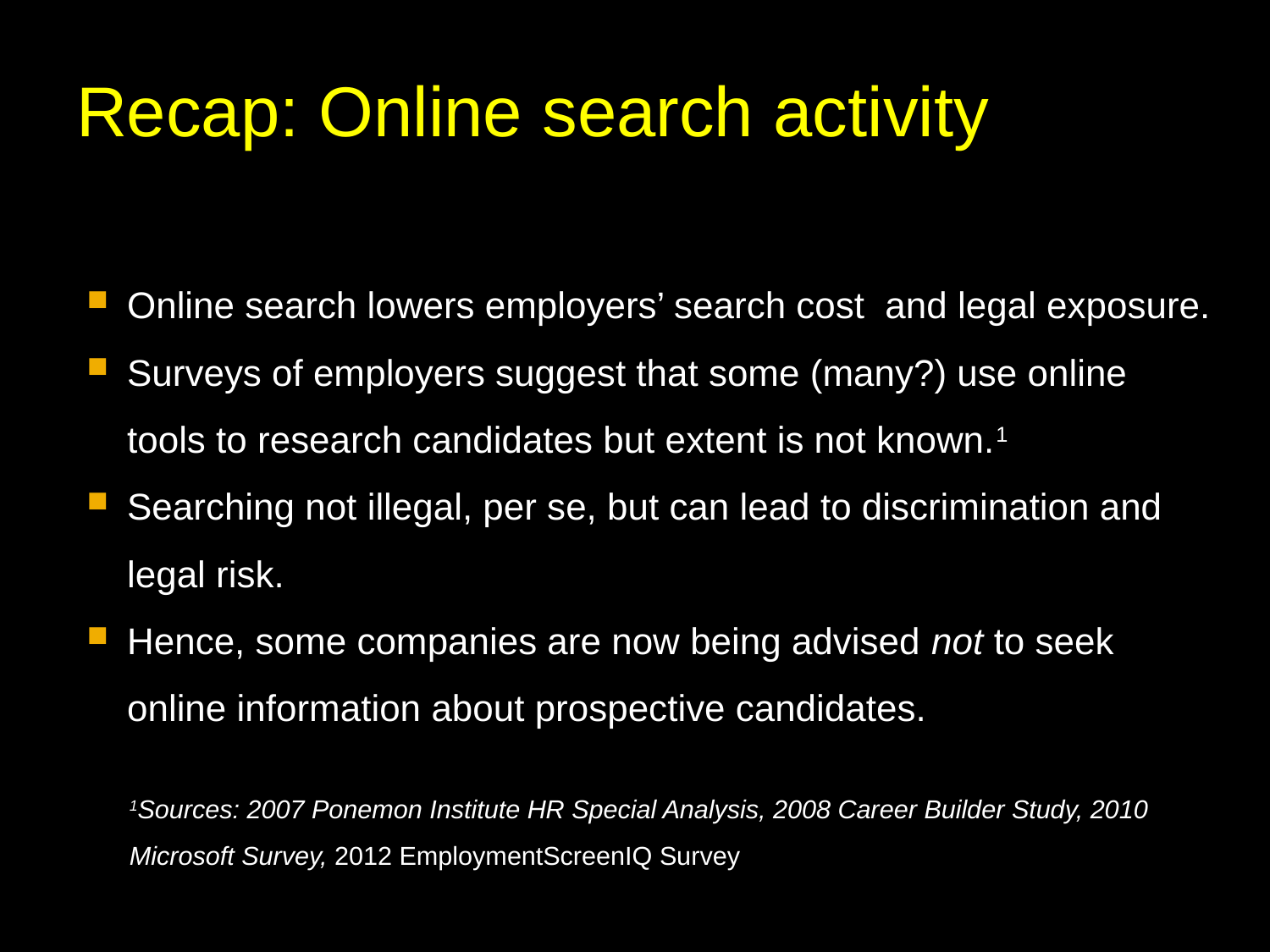

# Recap: Online search activity
Online search lowers employers’ search cost  and legal exposure.
Surveys of employers suggest that some (many?) use online tools to research candidates but extent is not known.1
Searching not illegal, per se, but can lead to discrimination and legal risk.
Hence, some companies are now being advised not to seek online information about prospective candidates.

1Sources: 2007 Ponemon Institute HR Special Analysis, 2008 Career Builder Study, 2010 Microsoft Survey, 2012 EmploymentScreenIQ Survey